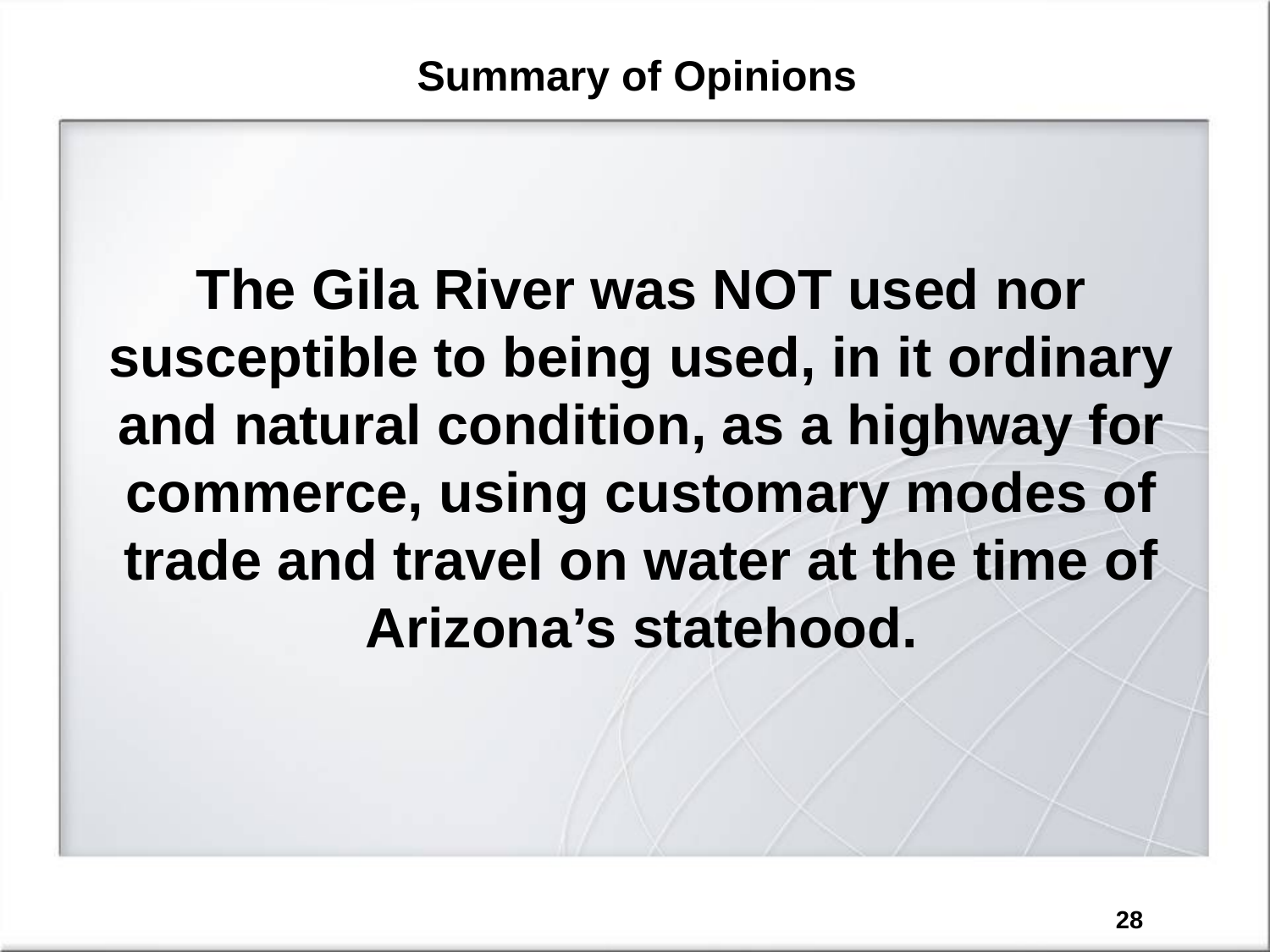

# Summary of Opinions

The Gila River was NOT used nor susceptible to being used, in it ordinary and natural condition, as a highway for commerce, using customary modes of trade and travel on water at the time of Arizona’s statehood.